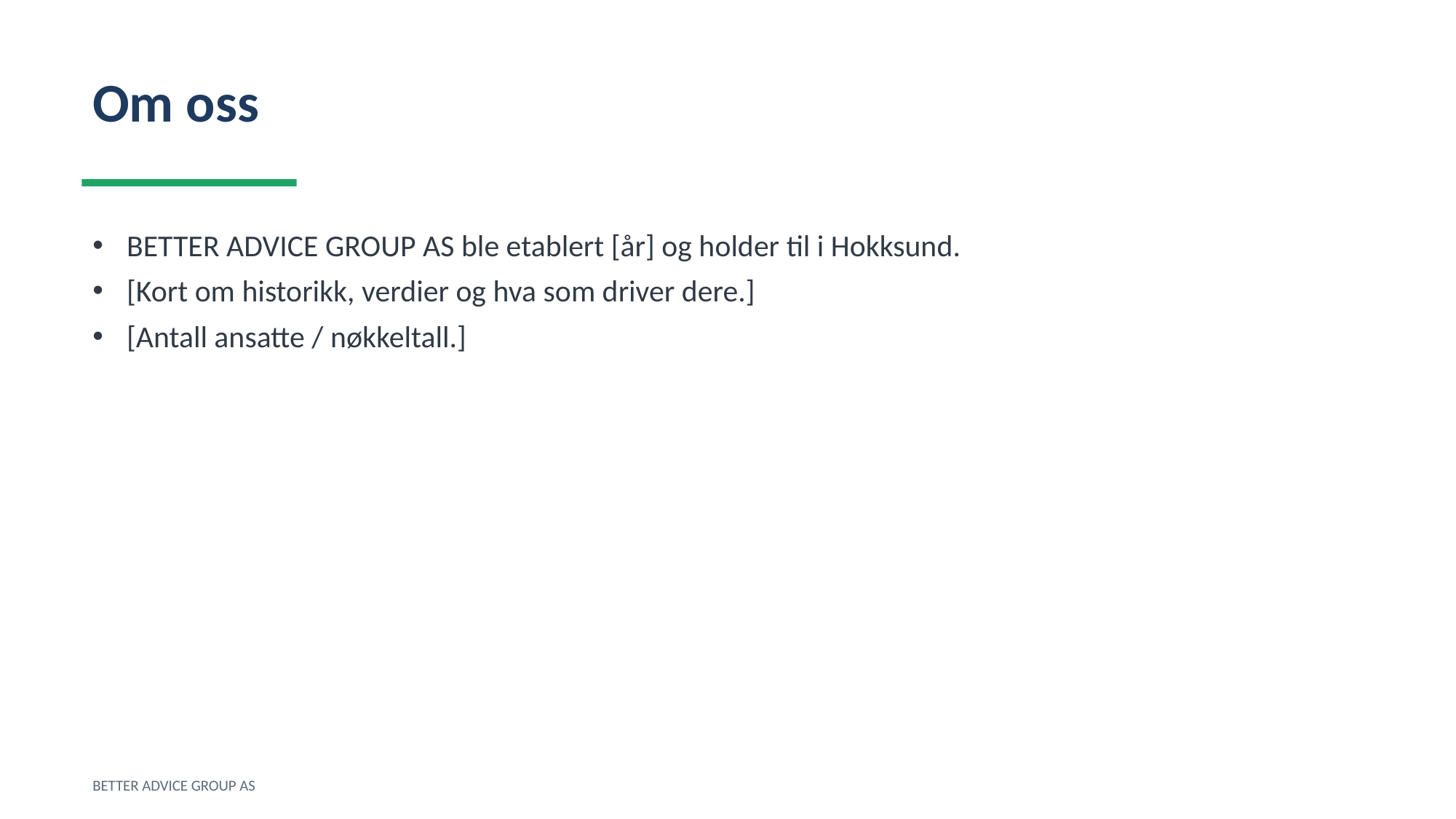

Om oss

BETTER ADVICE GROUP AS ble etablert [år] og holder til i Hokksund.
[Kort om historikk, verdier og hva som driver dere.]
[Antall ansatte / nøkkeltall.]
BETTER ADVICE GROUP AS